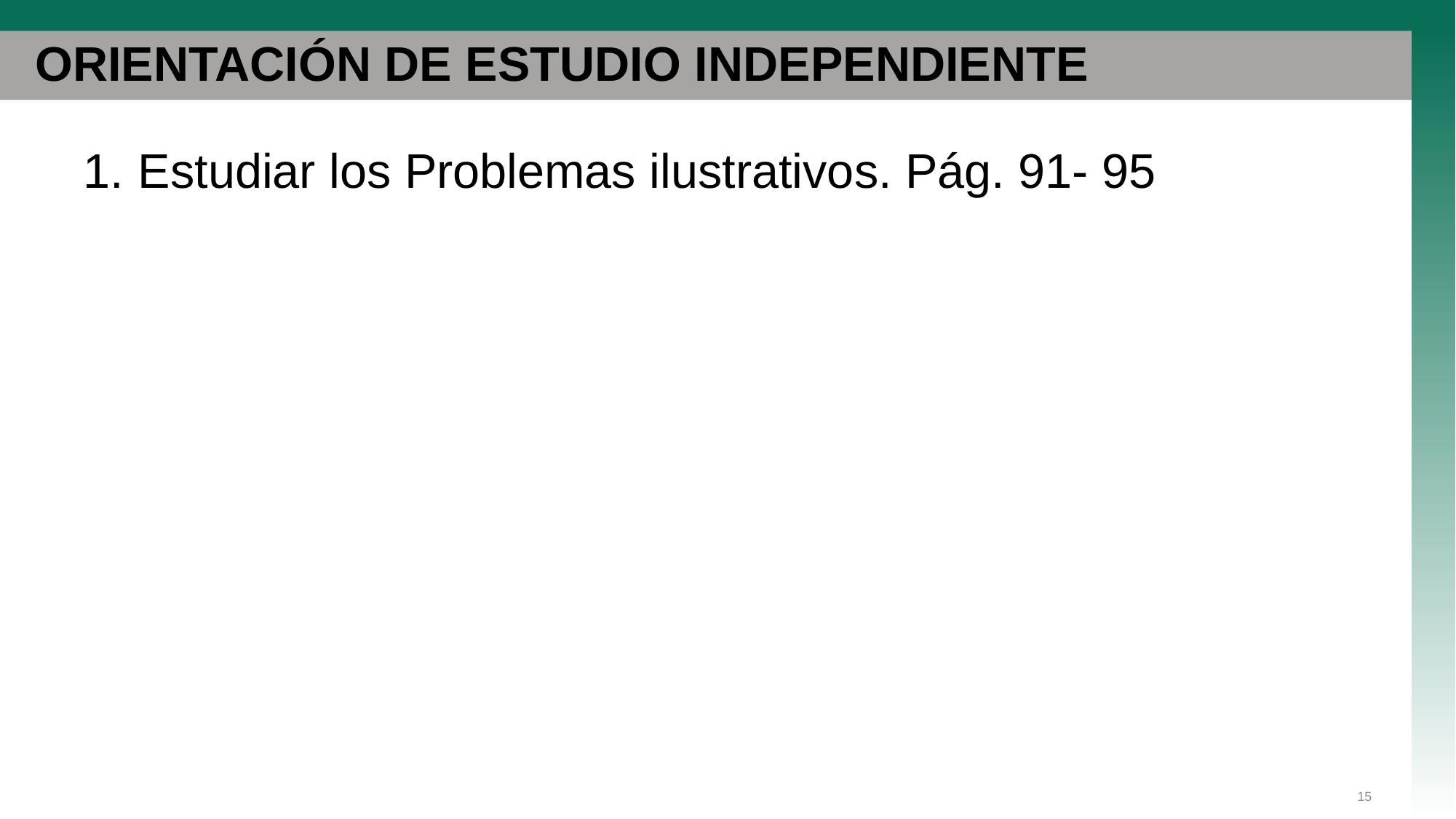

# ORIENTACIÓN DE ESTUDIO INDEPENDIENTE
Estudiar los Problemas ilustrativos. Pág. 91- 95
15